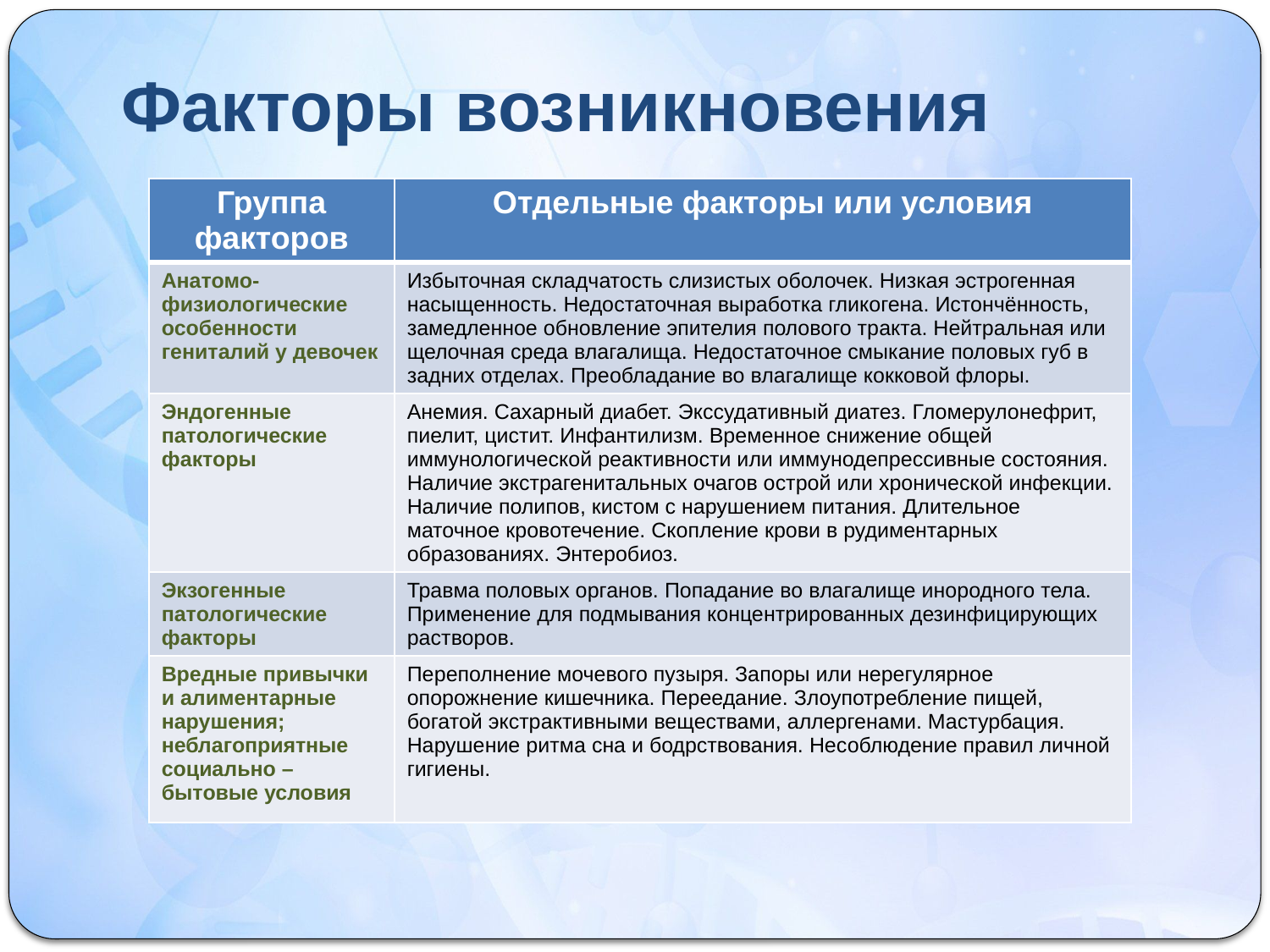

# Факторы возникновения
| Группа факторов | Отдельные факторы или условия |
| --- | --- |
| Анатомо-физиологические особенности гениталий у девочек | Избыточная складчатость слизистых оболочек. Низкая эстрогенная насыщенность. Недостаточная выработка гликогена. Истончённость, замедленное обновление эпителия полового тракта. Нейтральная или щелочная среда влагалища. Недостаточное смыкание половых губ в задних отделах. Преобладание во влагалище кокковой флоры. |
| Эндогенные патологические факторы | Анемия. Сахарный диабет. Экссудативный диатез. Гломерулонефрит, пиелит, цистит. Инфантилизм. Временное снижение общей иммунологической реактивности или иммунодепрессивные состояния. Наличие экстрагенитальных очагов острой или хронической инфекции. Наличие полипов, кистом с нарушением питания. Длительное маточное кровотечение. Скопление крови в рудиментарных образованиях. Энтеробиоз. |
| Экзогенные патологические факторы | Травма половых органов. Попадание во влагалище инородного тела. Применение для подмывания концентрированных дезинфицирующих растворов. |
| Вредные привычки и алиментарные нарушения; неблагоприятные социально – бытовые условия | Переполнение мочевого пузыря. Запоры или нерегулярное опорожнение кишечника. Переедание. Злоупотребление пищей, богатой экстрактивными веществами, аллергенами. Мастурбация. Нарушение ритма сна и бодрствования. Несоблюдение правил личной гигиены. |